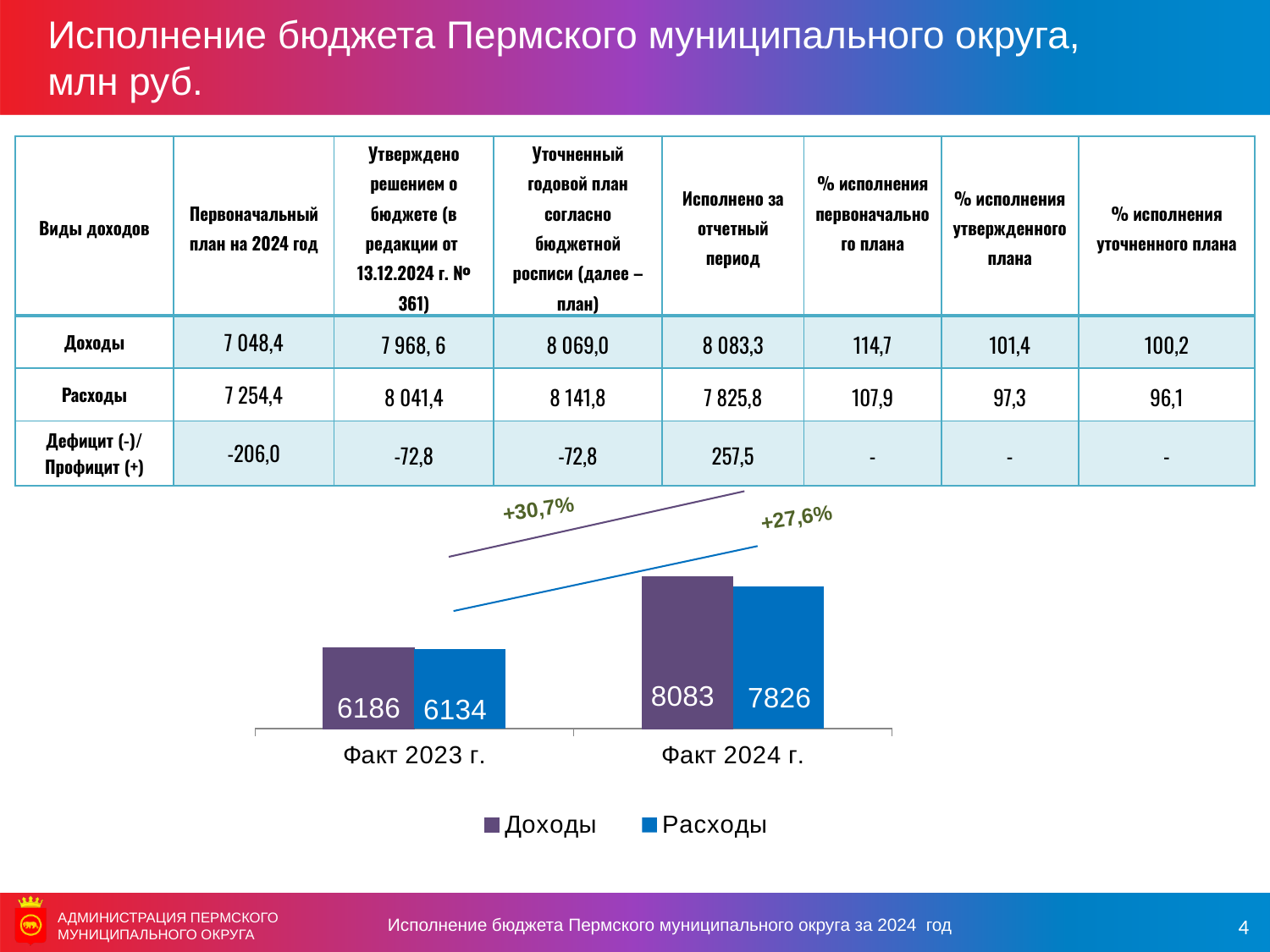

Исполнение бюджета Пермского муниципального округа,
млн руб.
| Виды доходов | Первоначальный план на 2024 год | Утверждено решением о бюджете (в редакции от 13.12.2024 г. № 361) | Уточненный годовой план согласно бюджетной росписи (далее – план) | Исполнено за отчетный период | % исполнения первоначального плана | % исполнения утвержденного плана | % исполнения уточненного плана |
| --- | --- | --- | --- | --- | --- | --- | --- |
| Доходы | 7 048,4 | 7 968, 6 | 8 069,0 | 8 083,3 | 114,7 | 101,4 | 100,2 |
| Расходы | 7 254,4 | 8 041,4 | 8 141,8 | 7 825,8 | 107,9 | 97,3 | 96,1 |
| Дефицит (-)/ Профицит (+) | -206,0 | -72,8 | -72,8 | 257,5 | - | - | - |

### Chart

| Category | Доходы | Расходы |
|---|---|---|
| Факт 2023 г. | 6185.9 | 6134.0 |
| Факт 2024 г. | 8083.316 | 7825.845 |
Исполнение бюджета Пермского муниципального округа за 2024  год
АДМИНИСТРАЦИЯ ПЕРМСКОГО МУНИЦИПАЛЬНОГО ОКРУГА